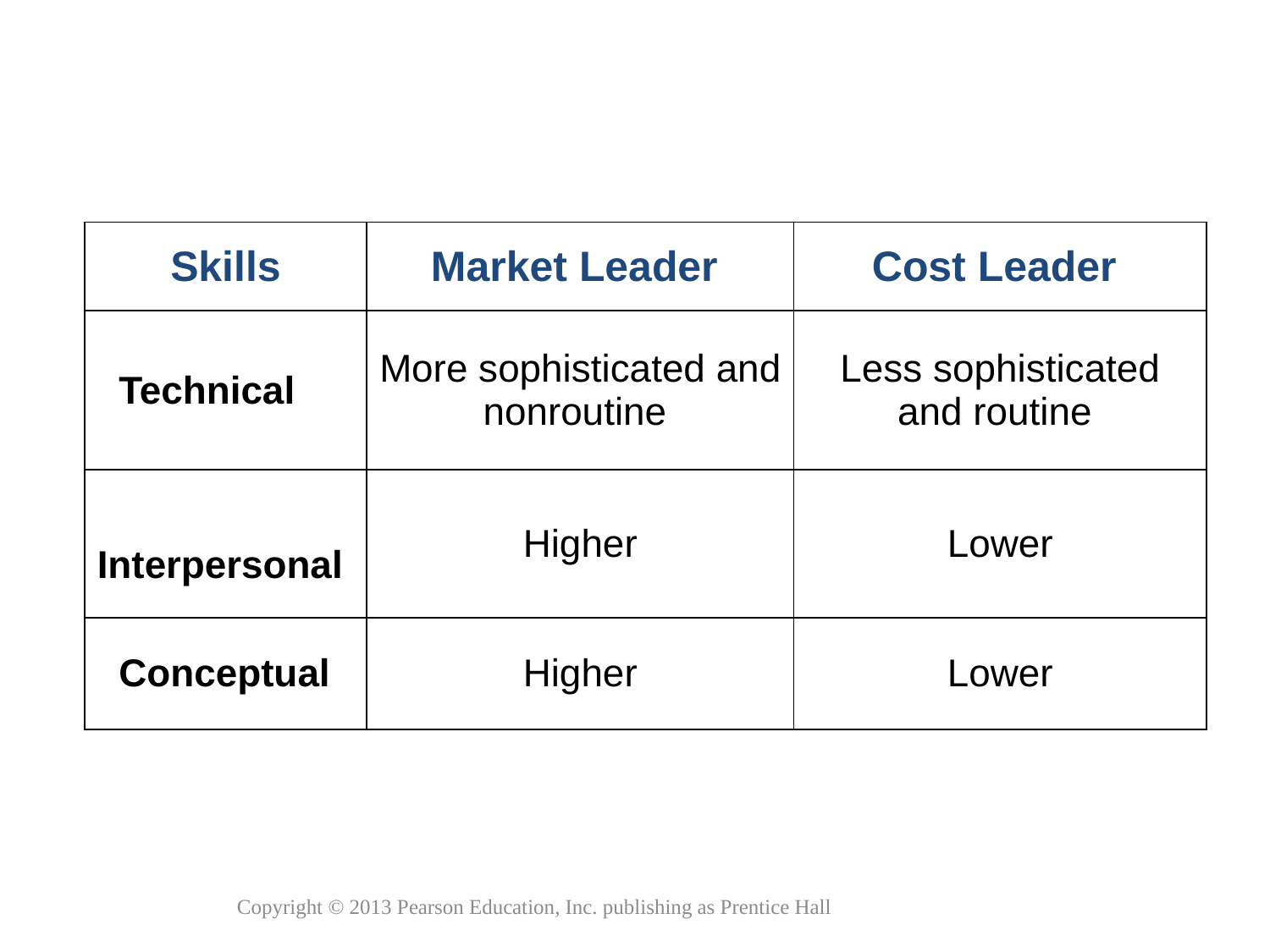

# Managerial Skills and Strategy
| Skills | Market Leader | Cost Leader |
| --- | --- | --- |
| Technical | More sophisticated and nonroutine | Less sophisticated and routine |
| Interpersonal | Higher | Lower |
| Conceptual | Higher | Lower |